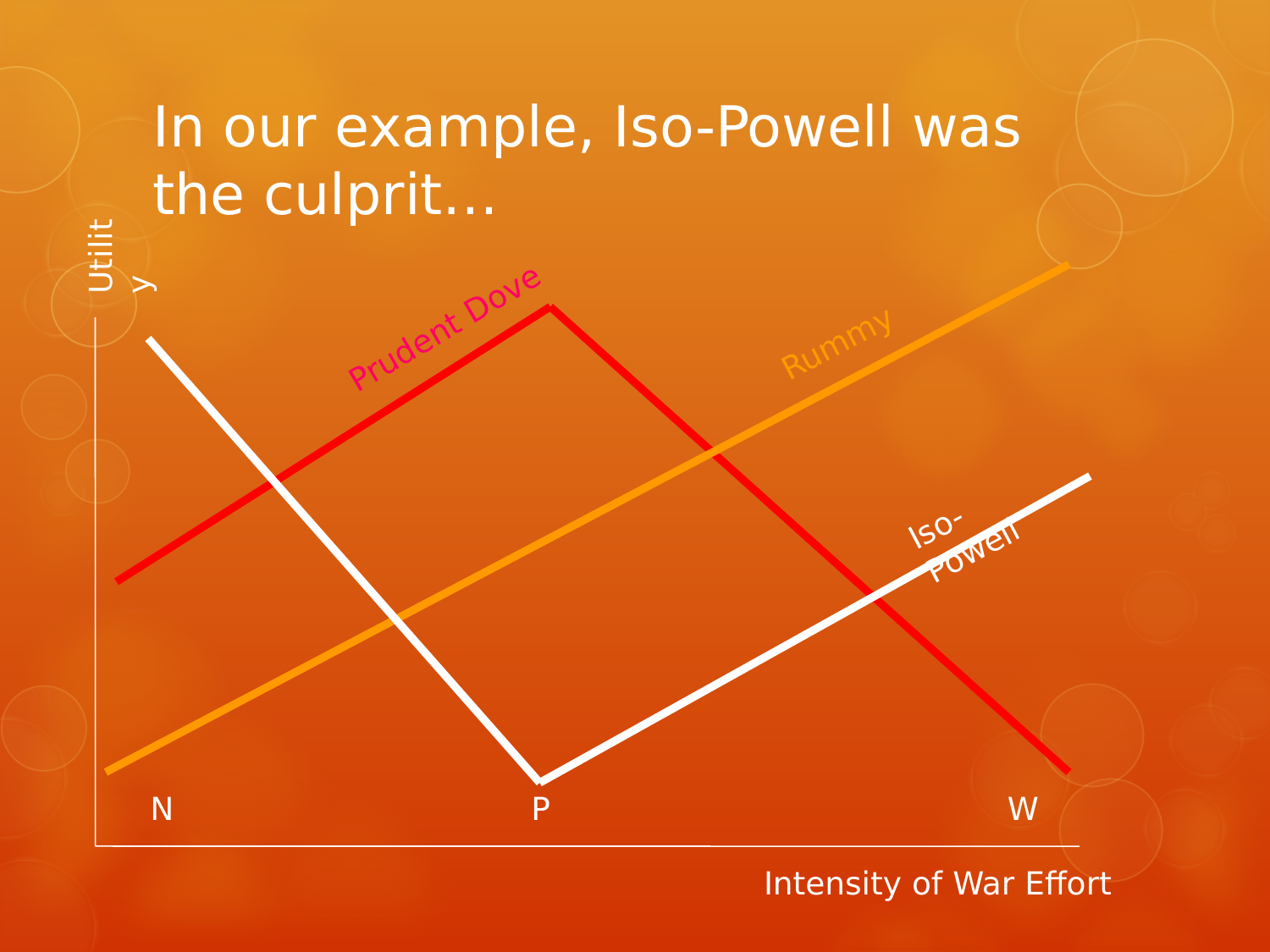

# In our example, Iso-Powell was the culprit…
Utility

Prudent Dove

Rummy

Iso-Powell
N
P
W

Intensity of War Effort